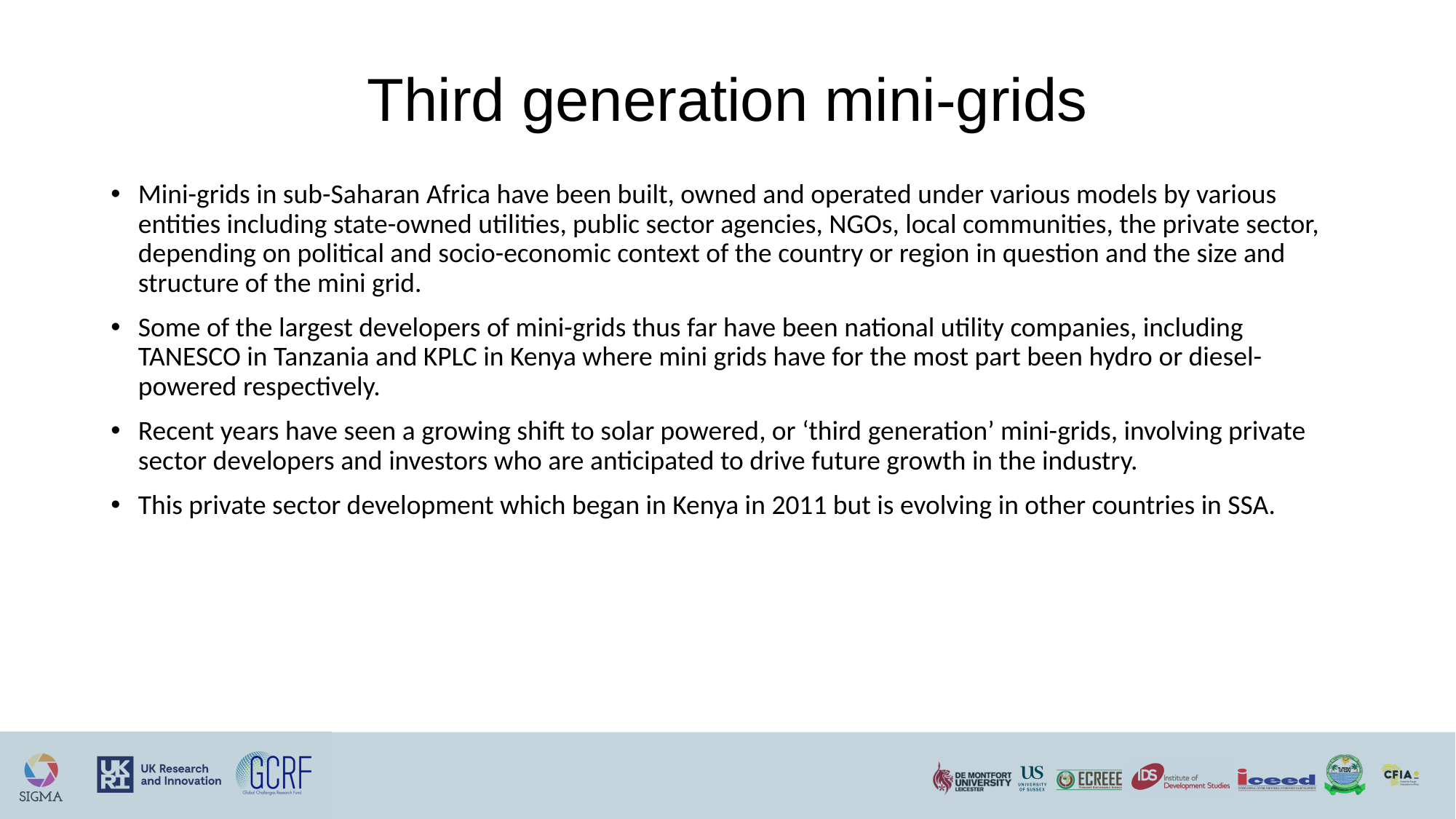

# Third generation mini-grids
Mini-grids in sub-Saharan Africa have been built, owned and operated under various models by various entities including state-owned utilities, public sector agencies, NGOs, local communities, the private sector, depending on political and socio-economic context of the country or region in question and the size and structure of the mini grid.
Some of the largest developers of mini-grids thus far have been national utility companies, including TANESCO in Tanzania and KPLC in Kenya where mini grids have for the most part been hydro or diesel-powered respectively.
Recent years have seen a growing shift to solar powered, or ‘third generation’ mini-grids, involving private sector developers and investors who are anticipated to drive future growth in the industry.
This private sector development which began in Kenya in 2011 but is evolving in other countries in SSA.